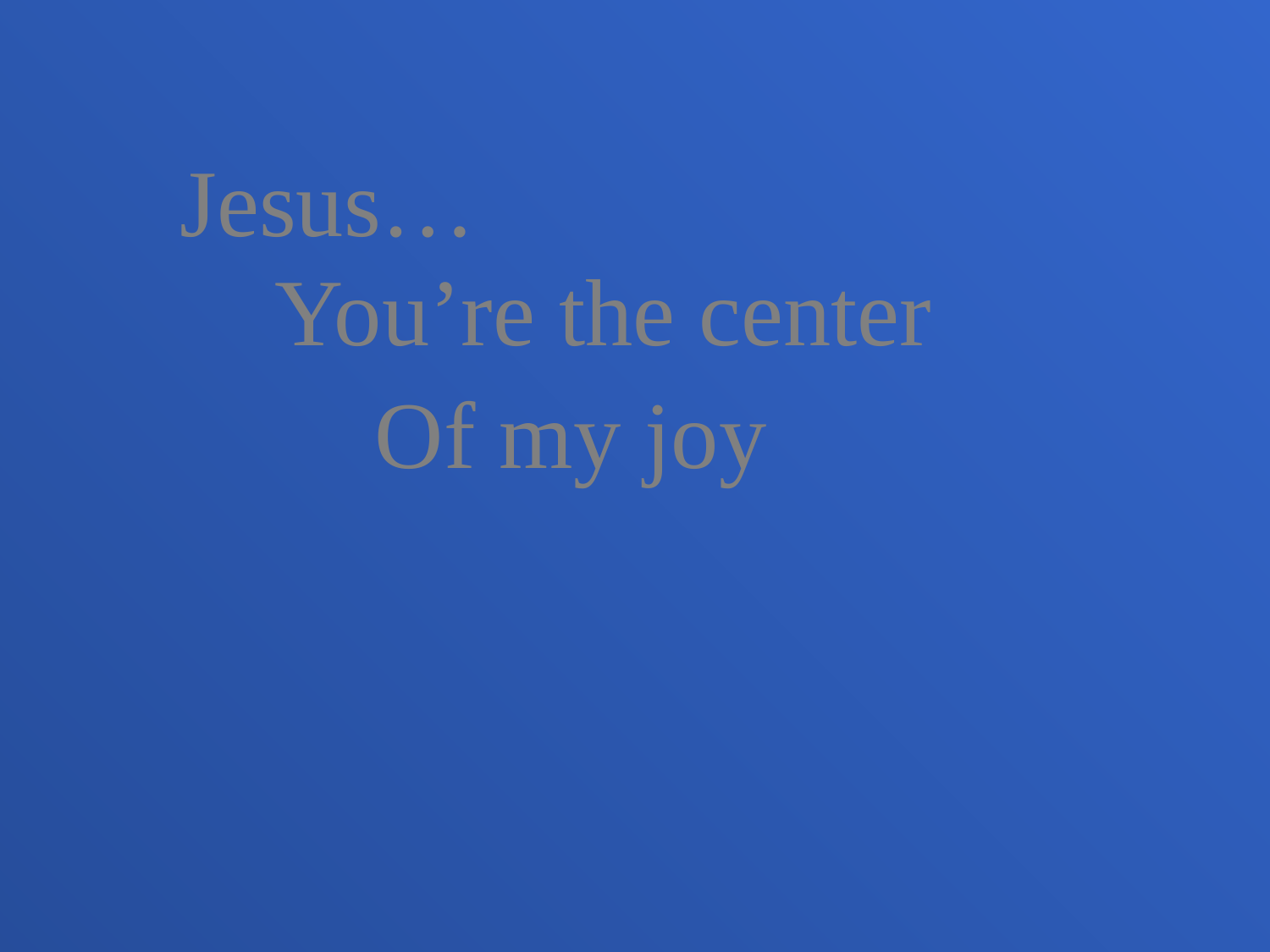

Jesus…
           You’re the center
               Of my joy